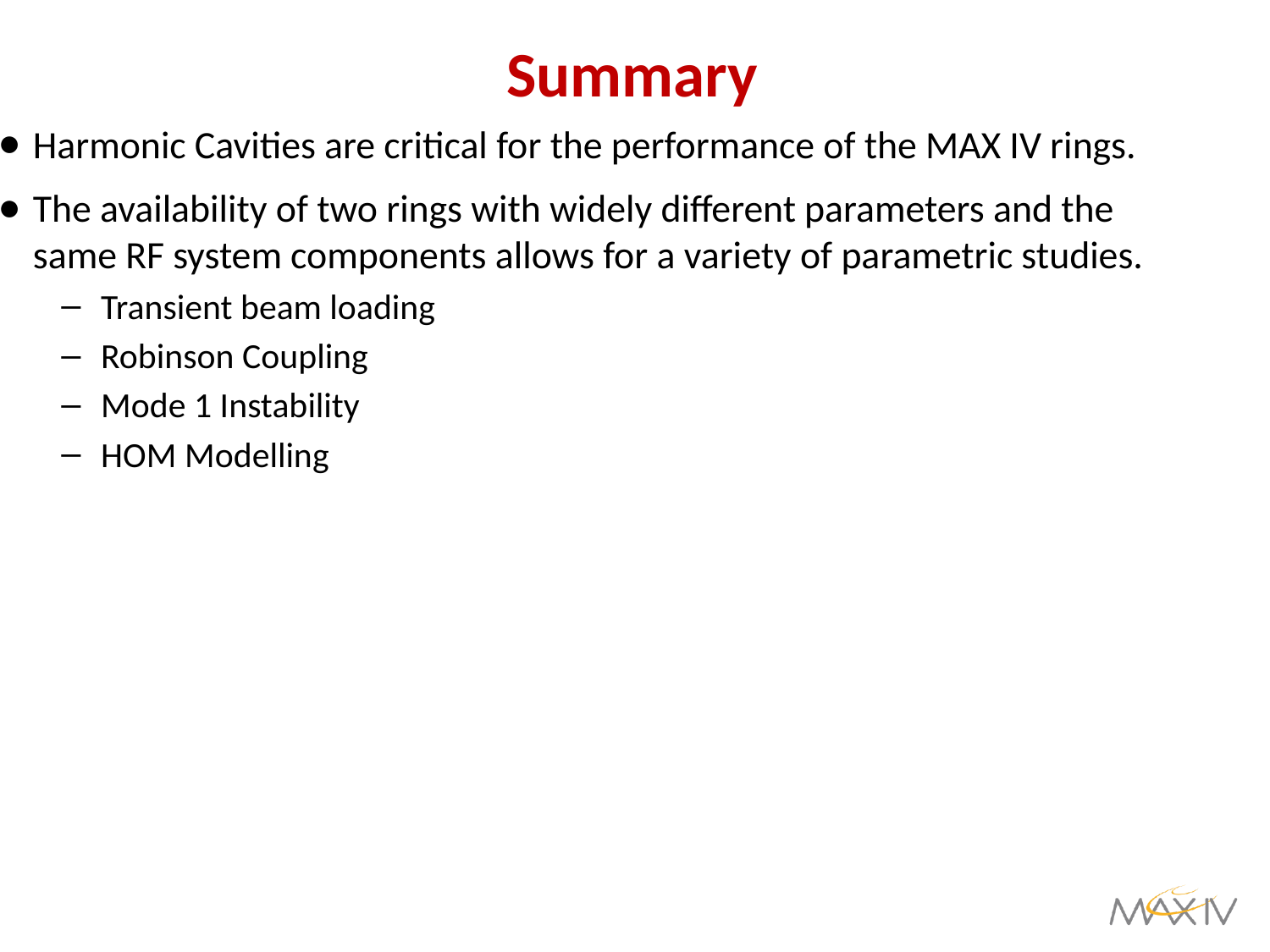

# Summary
Harmonic Cavities are critical for the performance of the MAX IV rings.
The availability of two rings with widely different parameters and the same RF system components allows for a variety of parametric studies.
Transient beam loading
Robinson Coupling
Mode 1 Instability
HOM Modelling